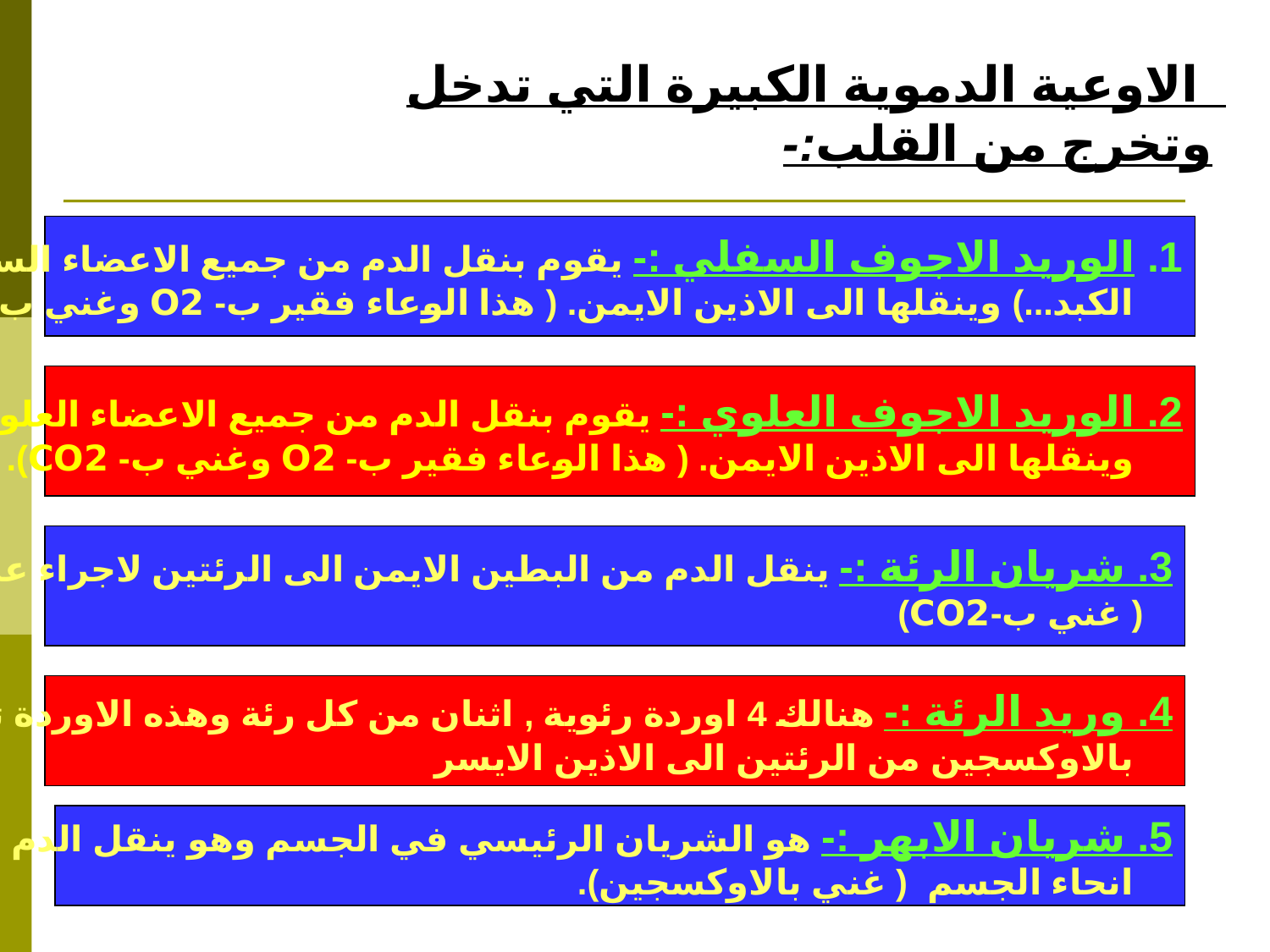

الاوعية الدموية الكبيرة التي تدخل وتخرج من القلب:-
الوريد الاجوف السفلي :- يقوم بنقل الدم من جميع الاعضاء السفلية ( كالكليتين , الامعاء,
     الكبد...) وينقلها الى الاذين الايمن. ( هذا الوعاء فقير ب- O2 وغني ب- CO2).
2. الوريد الاجوف العلوي :- يقوم بنقل الدم من جميع الاعضاء العلوية ( الراس, الاطراف....)
     وينقلها الى الاذين الايمن. ( هذا الوعاء فقير ب- O2 وغني ب- CO2).
3. شريان الرئة :- ينقل الدم من البطين الايمن الى الرئتين لاجراء عملية تبادل الغازات
   ( غني ب-CO2)
4. وريد الرئة :- هنالك 4 اوردة رئوية , اثنان من كل رئة وهذه الاوردة تنقل الدم الغني
    بالاوكسجين من الرئتين الى الاذين الايسر
5. شريان الابهر :- هو الشريان الرئيسي في الجسم وهو ينقل الدم من البطين الايسر الى جميع
    انحاء الجسم  ( غني بالاوكسجين).